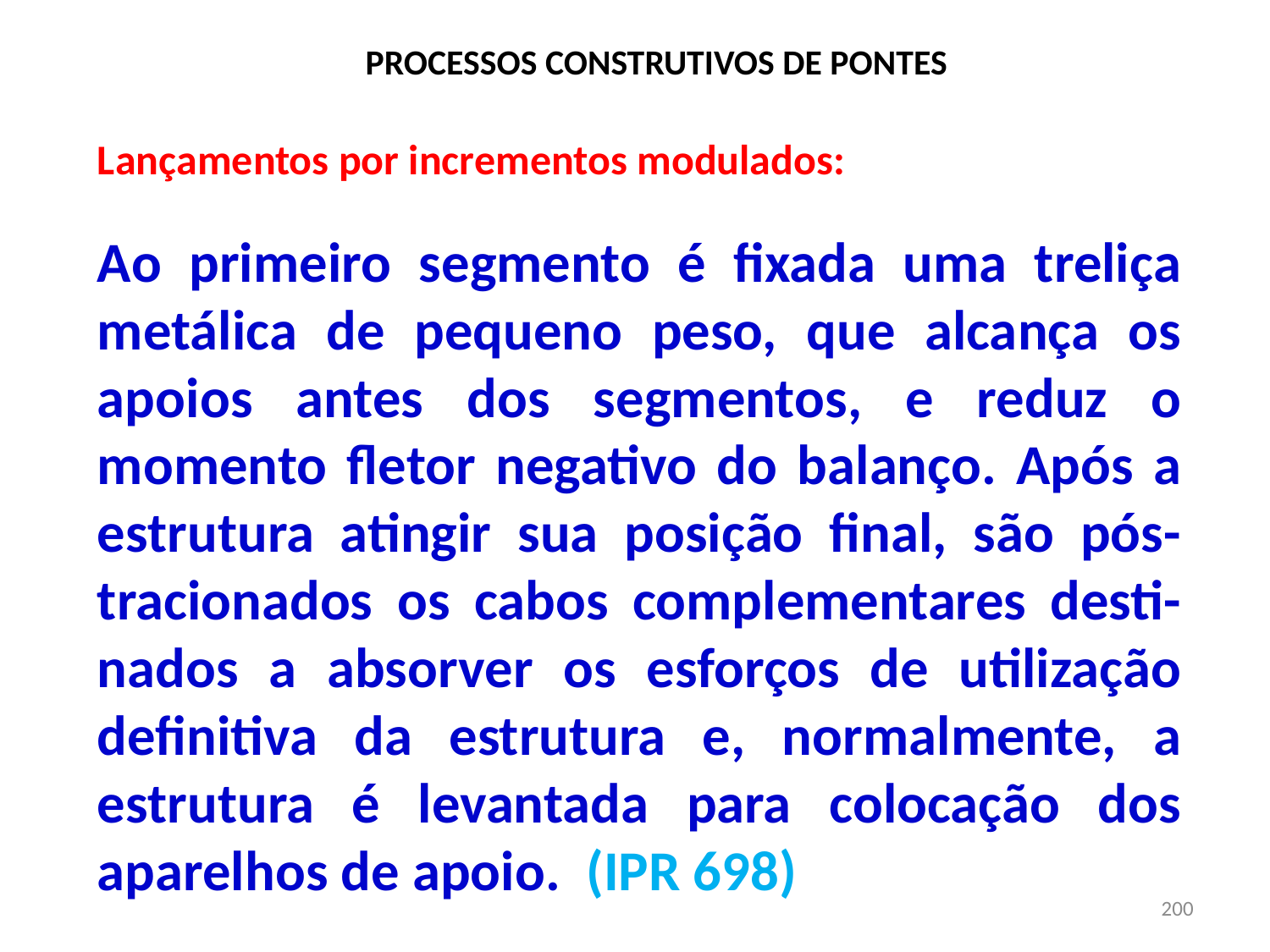

# PROCESSOS CONSTRUTIVOS DE PONTES
Lançamentos por incrementos modulados:

Ao primeiro segmento é fixada uma treliça metálica de pequeno peso, que alcança os apoios antes dos segmentos, e reduz o momento fletor negativo do balanço. Após a estrutura atingir sua posição final, são pós-tracionados os cabos complementares desti-nados a absorver os esforços de utilização definitiva da estrutura e, normalmente, a estrutura é levantada para colocação dos aparelhos de apoio.  (IPR 698)
200